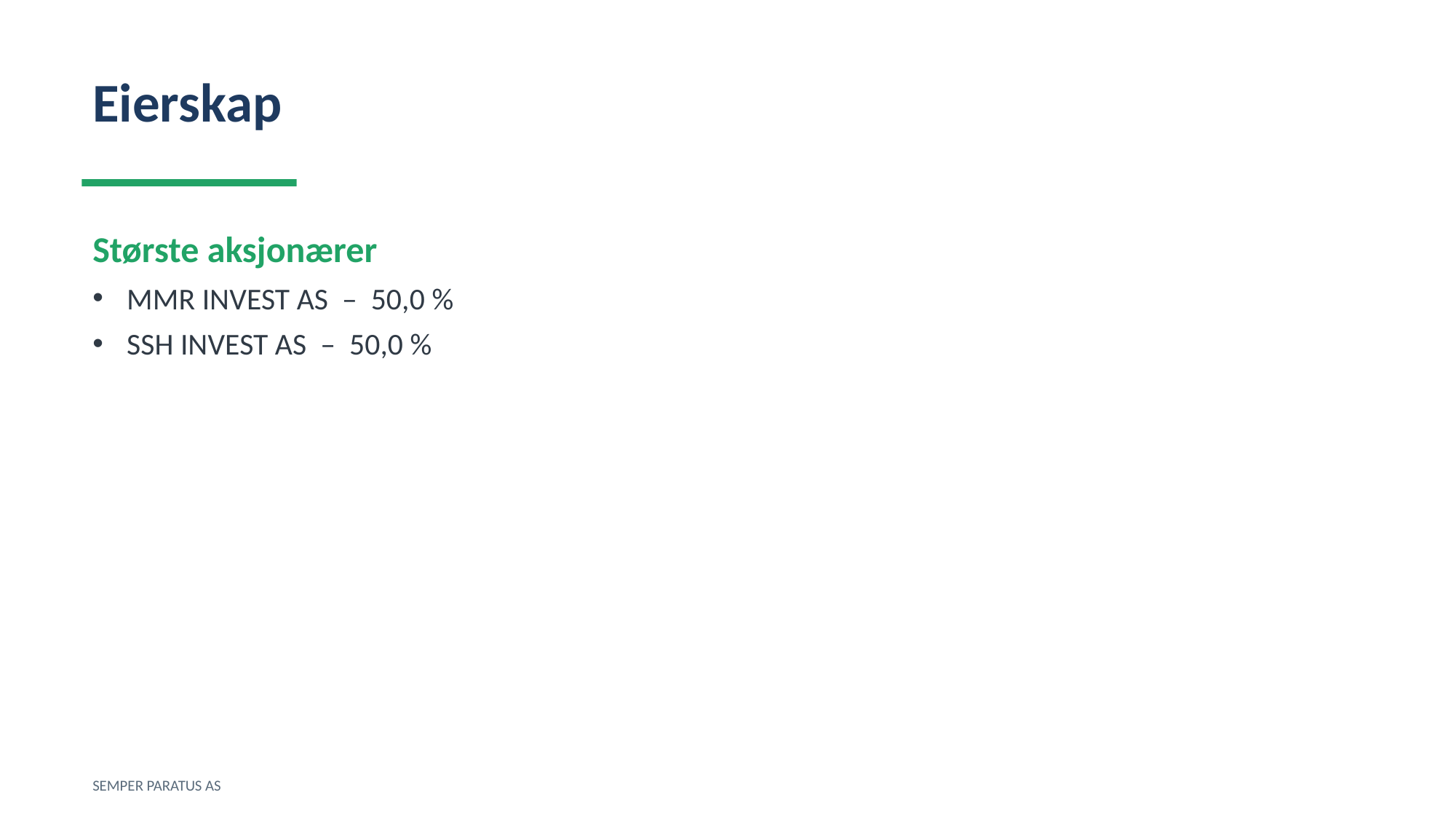

Eierskap

Største aksjonærer
MMR INVEST AS  –  50,0 %
SSH INVEST AS  –  50,0 %
SEMPER PARATUS AS